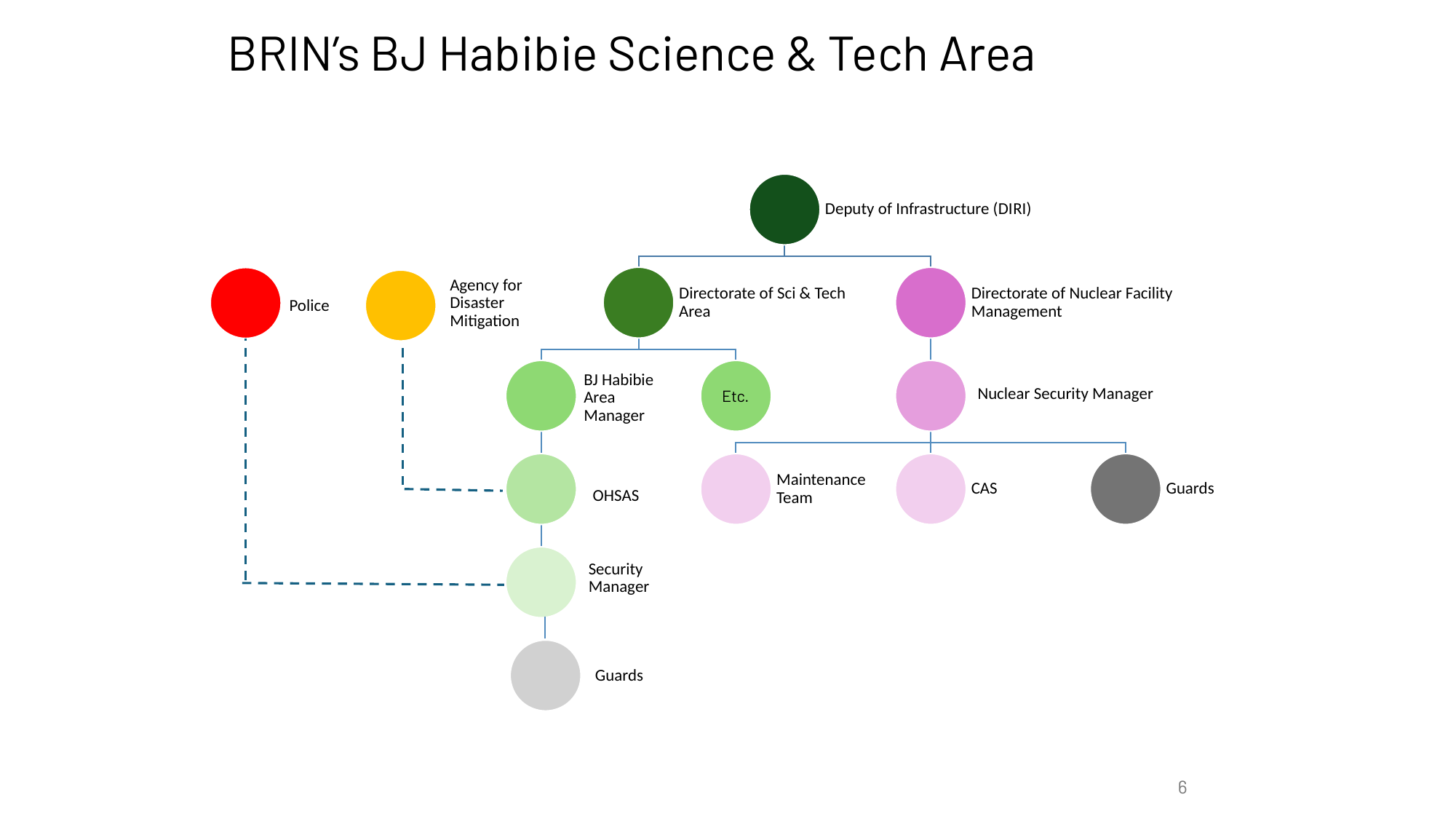

# BRIN’s BJ Habibie Science & Tech Area

Deputy of Infrastructure (DIRI)

Directorate of Sci & Tech Area

Directorate of Nuclear Facility Management

Police

Etc.

BJ Habibie Area Manager

Maintenance
Team

CAS

Guards

Security Manager

Guards

Agency for Disaster Mitigation

Nuclear Security Manager

OHSAS

6